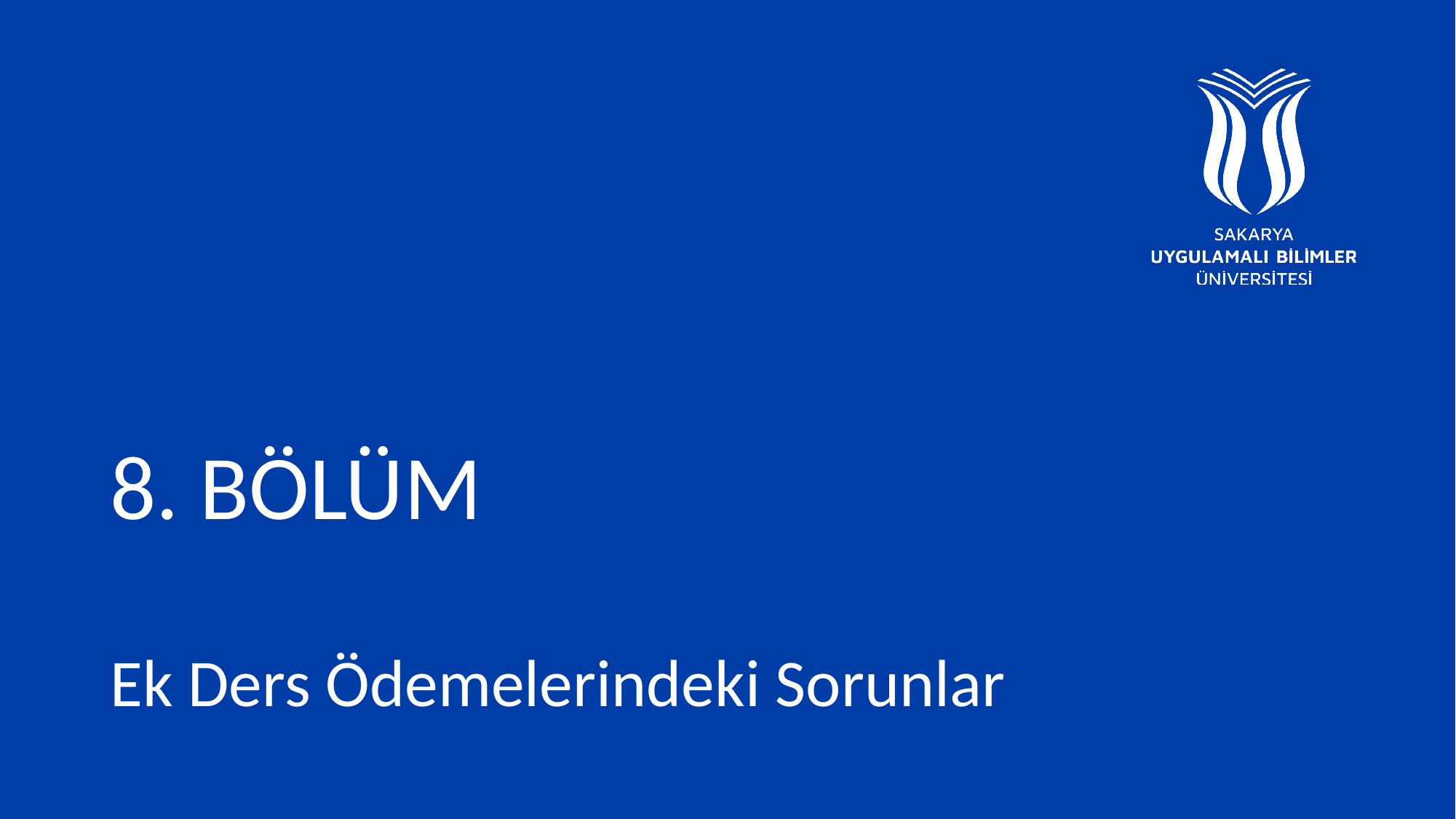

# 8. BÖLÜM

Ek Ders Ödemelerindeki Sorunlar